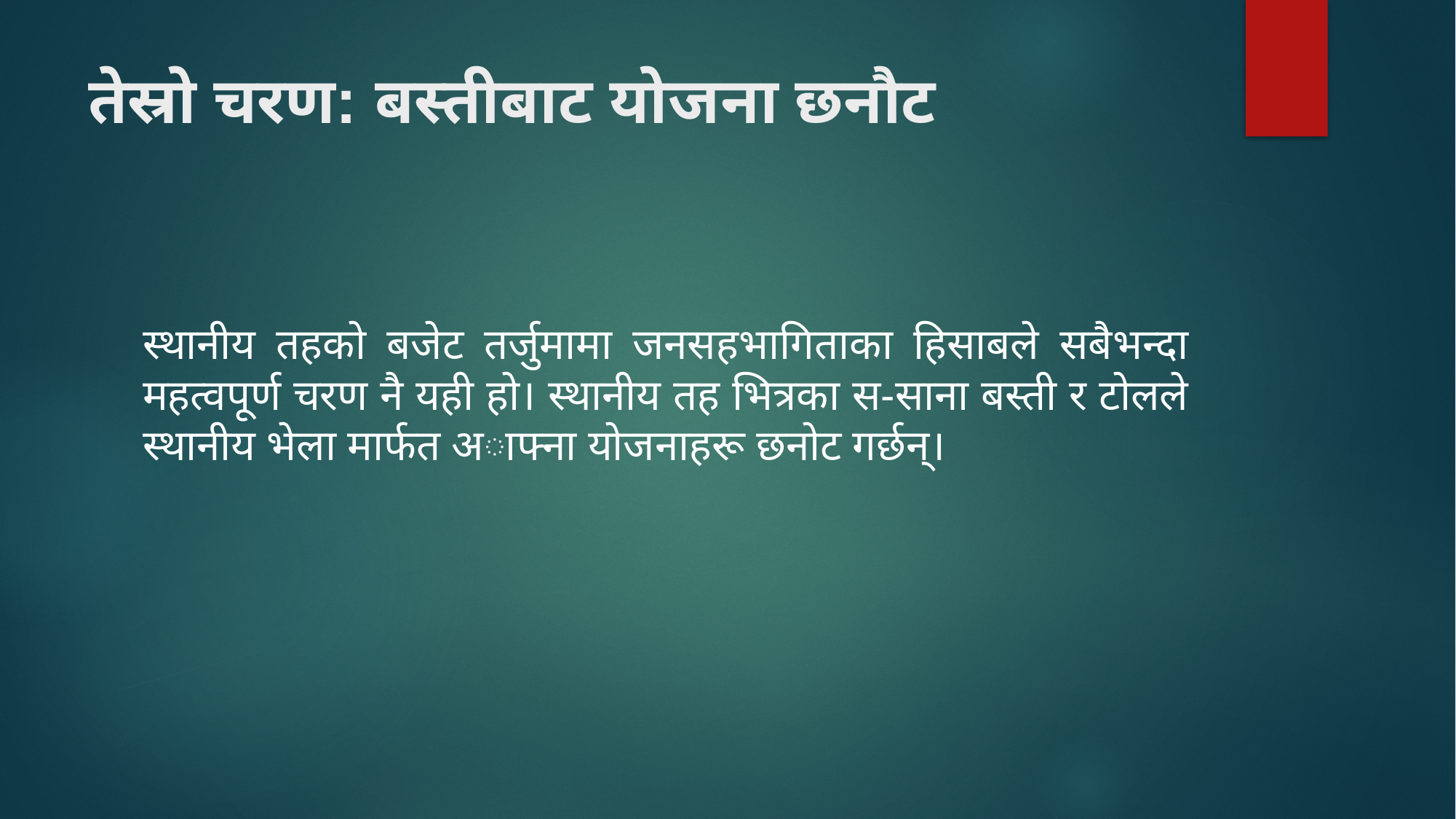

# तेस्रो चरण: बस्तीबाट योजना छनौट

स्थानीय तहको बजेट तर्जुमामा जनसहभागिताका हिसाबले सबैभन्दा महत्वपूर्ण चरण नै यही हो। स्थानीय तह भित्रका स-साना बस्ती र टोलले स्थानीय भेला मार्फत अाफ्ना योजनाहरू छनोट गर्छन्।